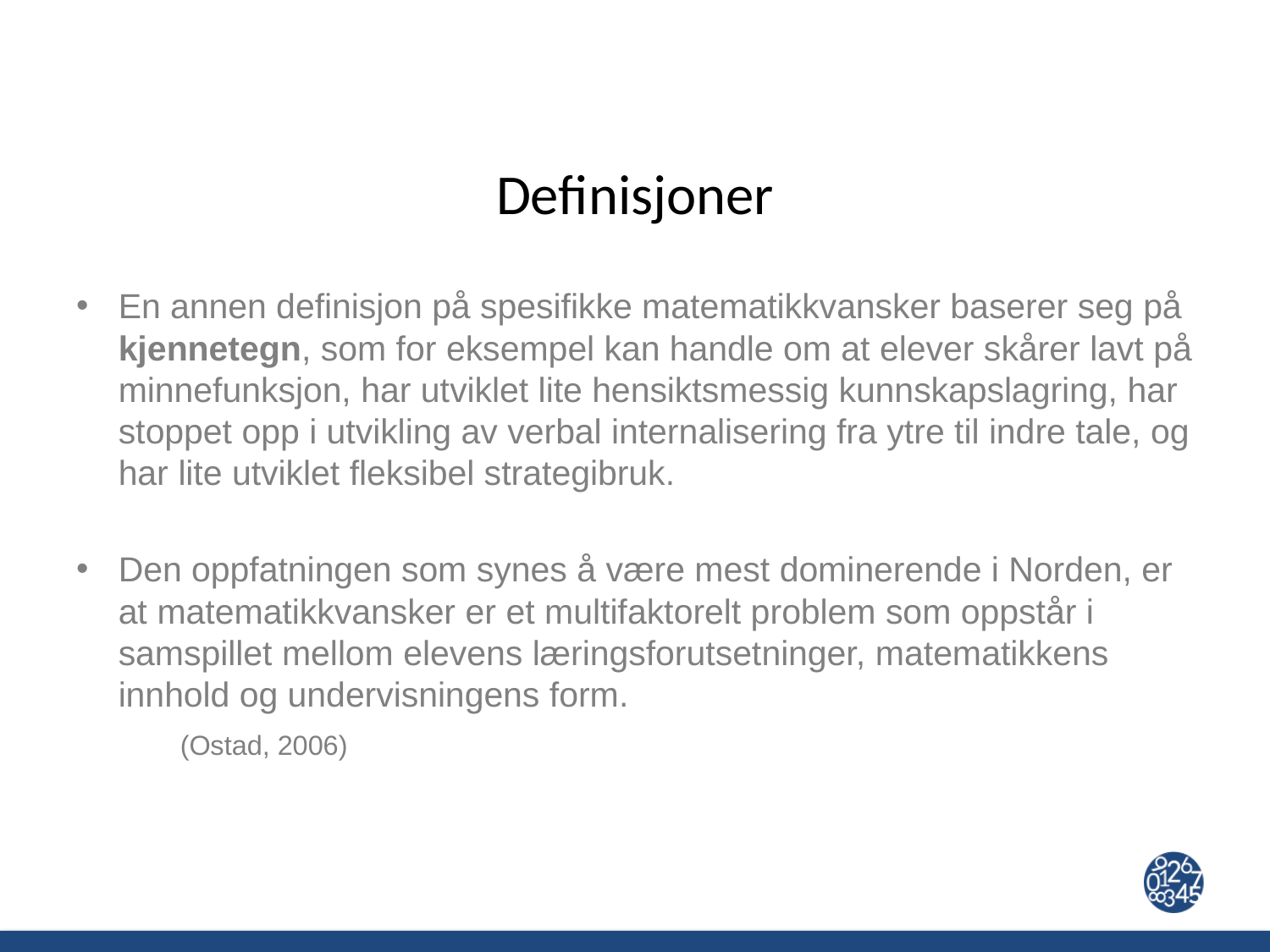

# Definisjoner
En annen definisjon på spesifikke matematikkvansker baserer seg på kjennetegn, som for eksempel kan handle om at elever skårer lavt på minnefunksjon, har utviklet lite hensiktsmessig kunnskapslagring, har stoppet opp i utvikling av verbal internalisering fra ytre til indre tale, og har lite utviklet fleksibel strategibruk.

Den oppfatningen som synes å være mest dominerende i Norden, er at matematikkvansker er et multifaktorelt problem som oppstår i samspillet mellom elevens læringsforutsetninger, matematikkens innhold og undervisningens form.
									(Ostad, 2006)